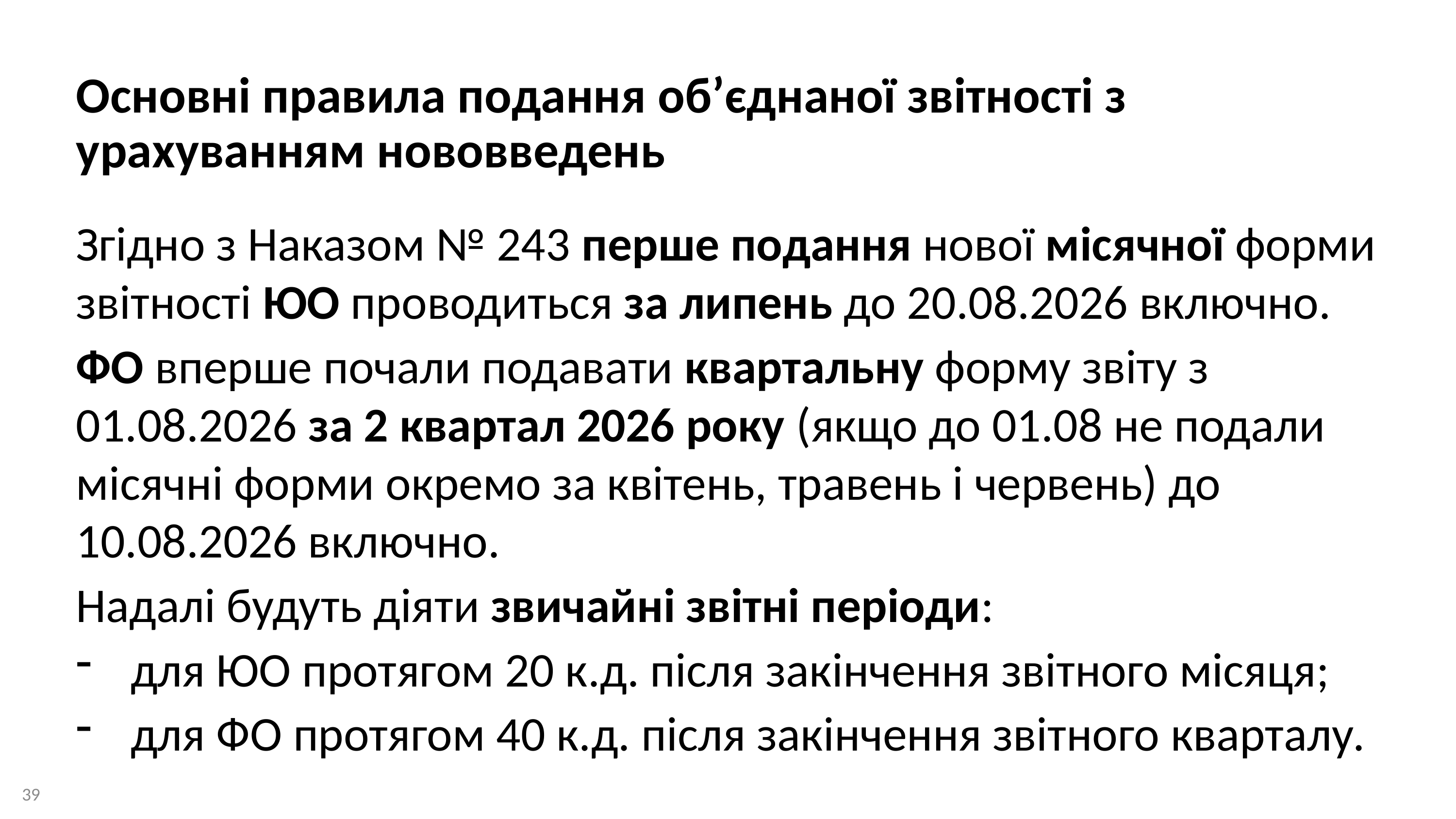

Основні правила подання об’єднаної звітності з урахуванням нововведень
Згідно з Наказом № 243 перше подання нової місячної форми звітності ЮО проводиться за липень до 20.08.2026 включно.
ФО вперше почали подавати квартальну форму звіту з 01.08.2026 за 2 квартал 2026 року (якщо до 01.08 не подали місячні форми окремо за квітень, травень і червень) до 10.08.2026 включно.
Надалі будуть діяти звичайні звітні періоди:
для ЮО протягом 20 к.д. після закінчення звітного місяця;
для ФО протягом 40 к.д. після закінчення звітного кварталу.

39